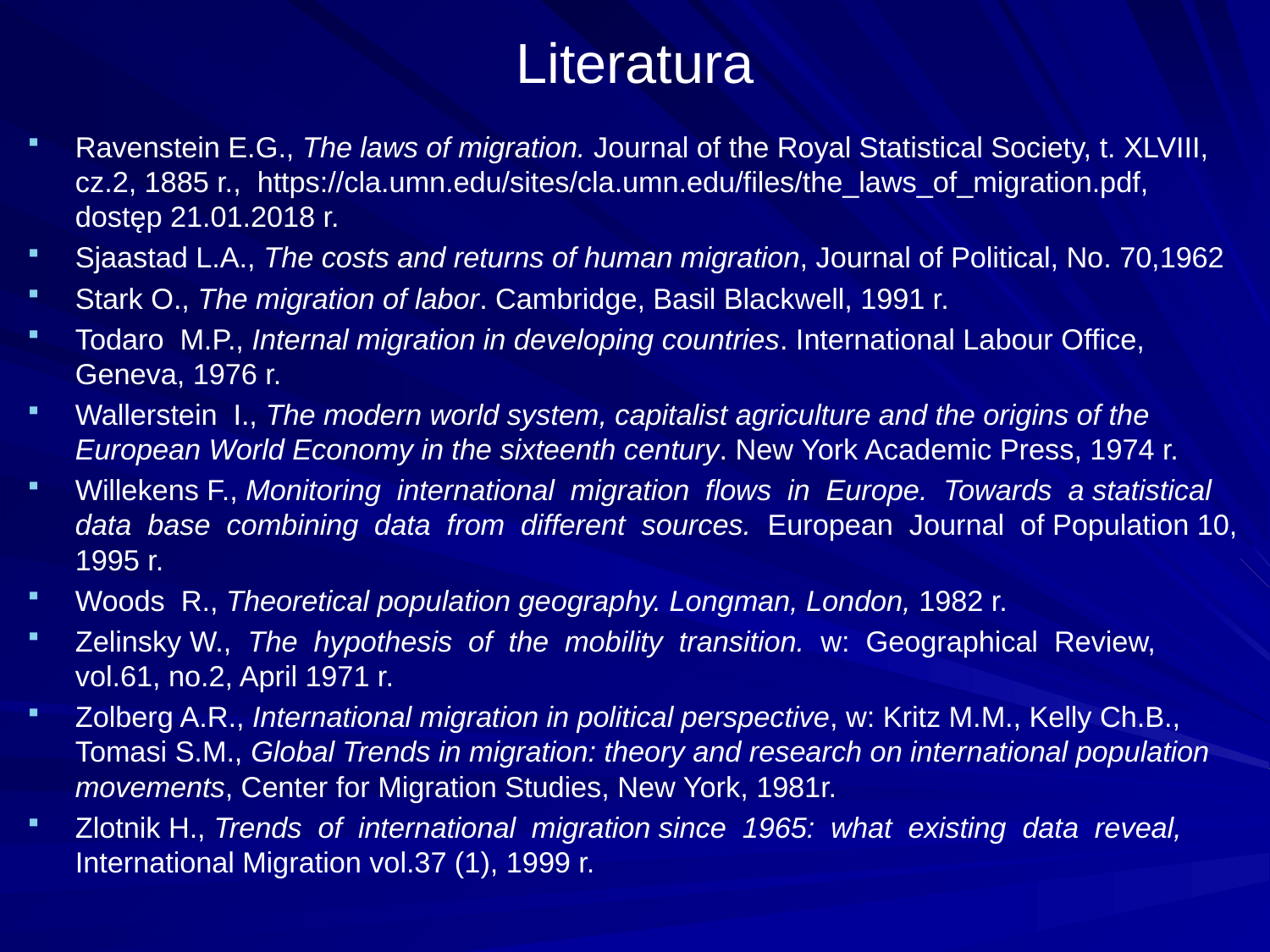

# Literatura
Ravenstein E.G., The laws of migration. Journal of the Royal Statistical Society, t. XLVIII, cz.2, 1885 r.,  https://cla.umn.edu/sites/cla.umn.edu/files/the_laws_of_migration.pdf, dostęp 21.01.2018 r.
Sjaastad L.A., The costs and returns of human migration, Journal of Political, No. 70,1962
Stark O., The migration of labor. Cambridge, Basil Blackwell, 1991 r.
Todaro  M.P., Internal migration in developing countries. International Labour Office, Geneva, 1976 r.
Wallerstein  I., The modern world system, capitalist agriculture and the origins of the European World Economy in the sixteenth century. New York Academic Press, 1974 r.
Willekens F., Monitoring  international  migration  flows  in  Europe.  Towards  a statistical  data  base  combining  data  from  different  sources.  European  Journal  of Population 10, 1995 r.
Woods  R., Theoretical population geography. Longman, London, 1982 r.
Zelinsky W.,  The  hypothesis  of  the  mobility  transition.  w:  Geographical  Review, vol.61, no.2, April 1971 r.
Zolberg A.R., International migration in political perspective, w: Kritz M.M., Kelly Ch.B., Tomasi S.M., Global Trends in migration: theory and research on international population movements, Center for Migration Studies, New York, 1981r.
Zlotnik H., Trends  of  international  migration since  1965:  what  existing  data  reveal, International Migration vol.37 (1), 1999 r.